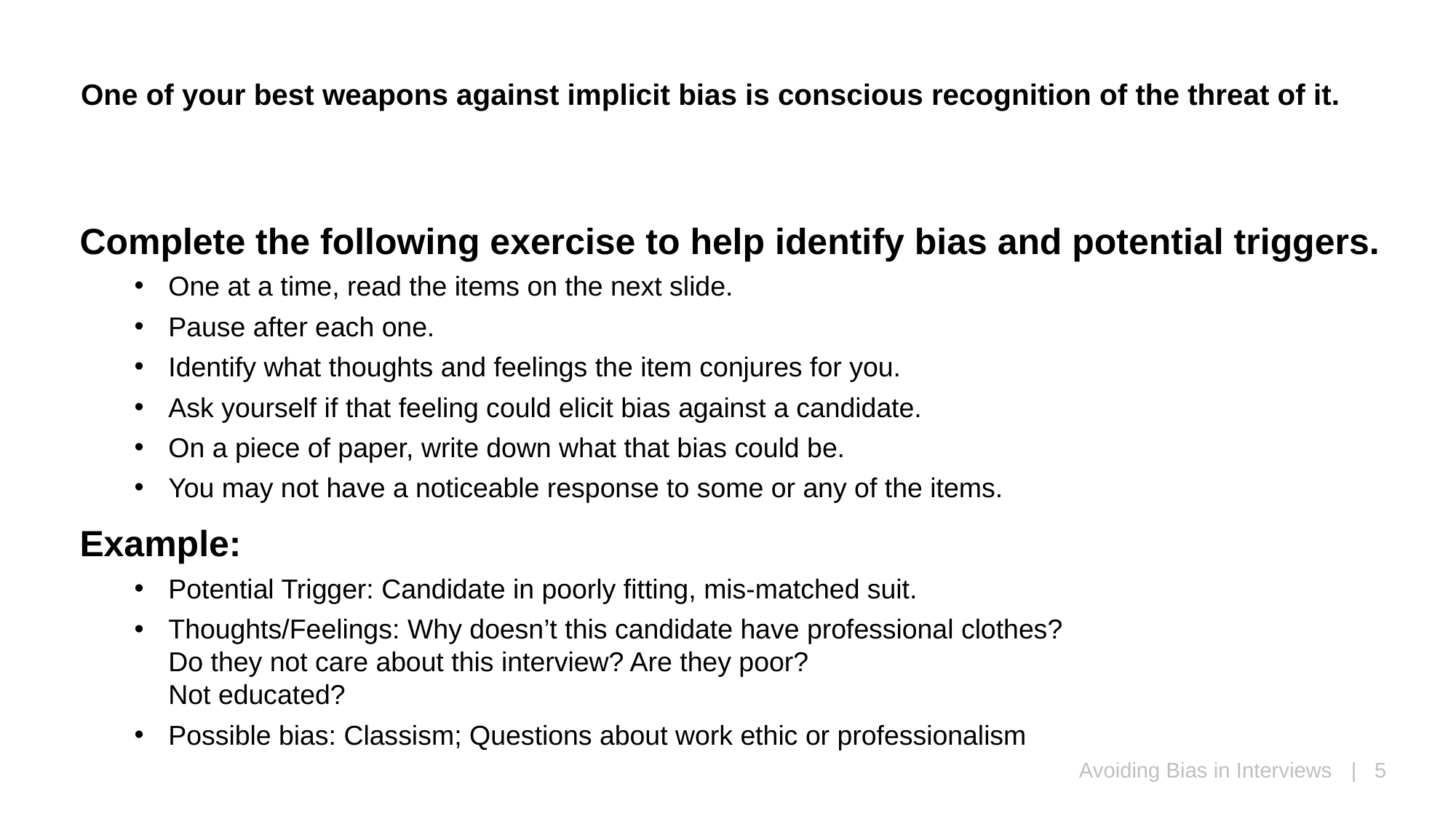

# One of your best weapons against implicit bias is conscious recognition of the threat of it.
Complete the following exercise to help identify bias and potential triggers.
One at a time, read the items on the next slide.
Pause after each one.
Identify what thoughts and feelings the item conjures for you.
Ask yourself if that feeling could elicit bias against a candidate.
On a piece of paper, write down what that bias could be.
You may not have a noticeable response to some or any of the items.
Example:
Potential Trigger: Candidate in poorly fitting, mis-matched suit.
Thoughts/Feelings: Why doesn’t this candidate have professional clothes?
Do they not care about this interview? Are they poor?
Not educated?
Possible bias: Classism; Questions about work ethic or professionalism
Avoiding Bias in Interviews
|   5